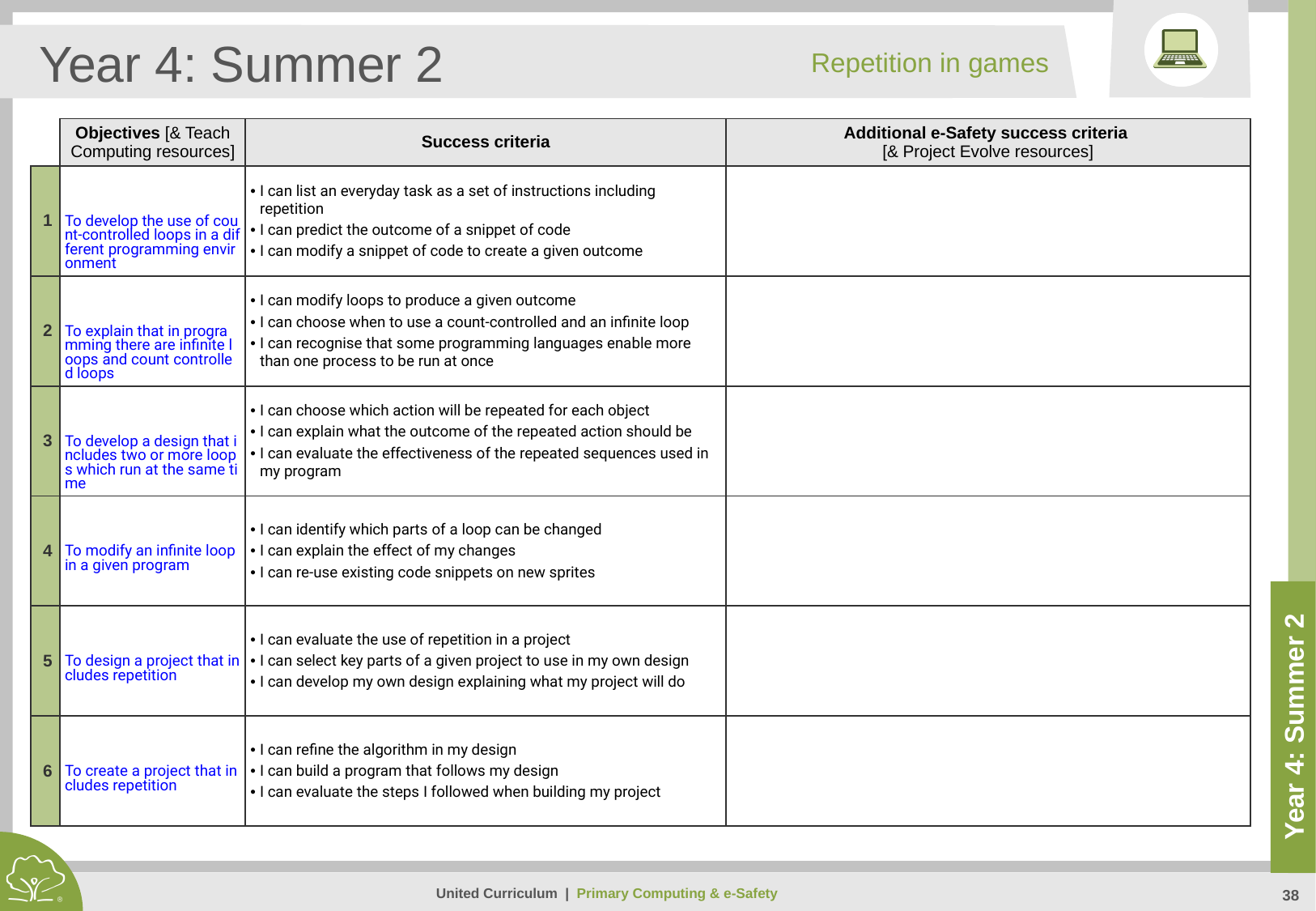

Repetition in games
Year 4: Summer 2
|  | Objectives [& Teach Computing resources] | Success criteria | Additional e-Safety success criteria [& Project Evolve resources] |
| --- | --- | --- | --- |
| 1 | To develop the use of count-controlled loops in a different programming environment | I can list an everyday task as a set of instructions including repetition I can predict the outcome of a snippet of code I can modify a snippet of code to create a given outcome |  |
| 2 | To explain that in programming there are infinite loops and count controlled loops | I can modify loops to produce a given outcome I can choose when to use a count-controlled and an infinite loop I can recognise that some programming languages enable more than one process to be run at once |  |
| 3 | To develop a design that includes two or more loops which run at the same time | I can choose which action will be repeated for each object I can explain what the outcome of the repeated action should be I can evaluate the effectiveness of the repeated sequences used in my program |  |
| 4 | To modify an infinite loop in a given program | I can identify which parts of a loop can be changed I can explain the effect of my changes I can re-use existing code snippets on new sprites |  |
| 5 | To design a project that includes repetition | I can evaluate the use of repetition in a project I can select key parts of a given project to use in my own design I can develop my own design explaining what my project will do |  |
| 6 | To create a project that includes repetition | I can refine the algorithm in my design I can build a program that follows my design I can evaluate the steps I followed when building my project |  |
Year 4: Summer 2